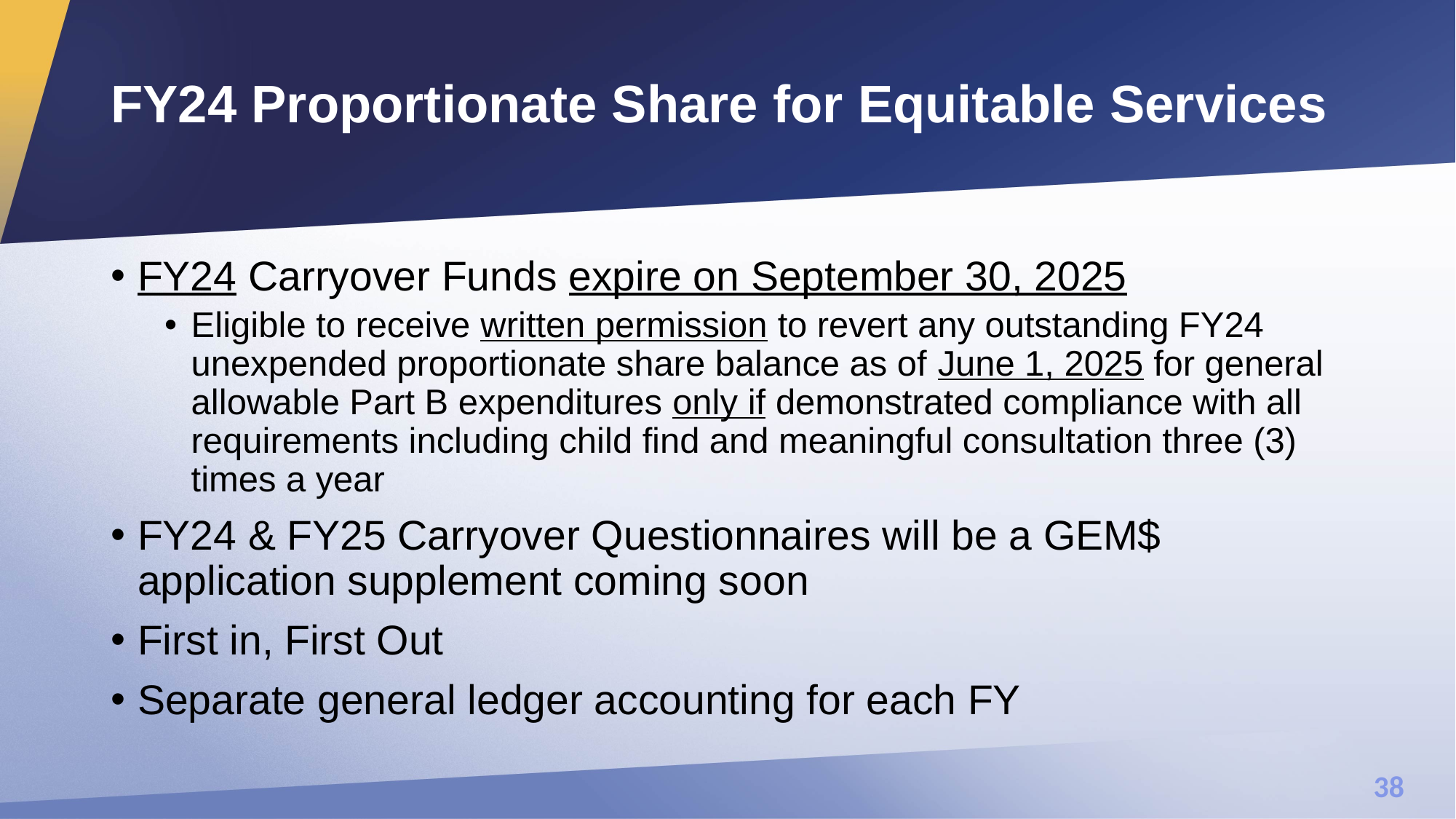

# FY24 Proportionate Share for Equitable Services
FY24 Carryover Funds expire on September 30, 2025
Eligible to receive written permission to revert any outstanding FY24 unexpended proportionate share balance as of June 1, 2025 for general allowable Part B expenditures only if demonstrated compliance with all requirements including child find and meaningful consultation three (3) times a year
FY24 & FY25 Carryover Questionnaires will be a GEM$ application supplement coming soon
First in, First Out
Separate general ledger accounting for each FY